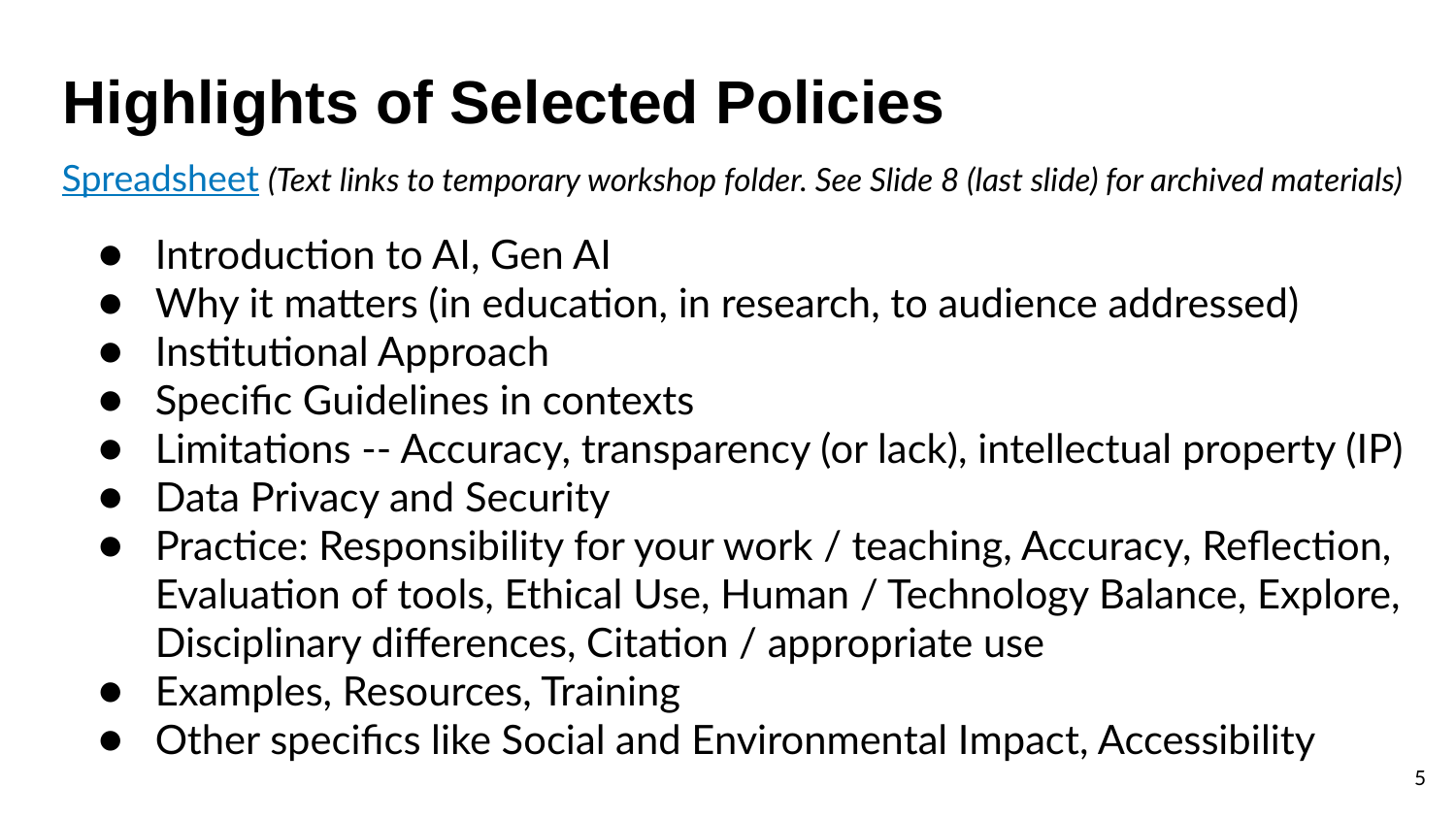

# Highlights of Selected Policies
Spreadsheet (Text links to temporary workshop folder. See Slide 8 (last slide) for archived materials)
Introduction to AI, Gen AI
Why it matters (in education, in research, to audience addressed)
Institutional Approach
Specific Guidelines in contexts
Limitations -- Accuracy, transparency (or lack), intellectual property (IP)
Data Privacy and Security
Practice: Responsibility for your work / teaching, Accuracy, Reflection, Evaluation of tools, Ethical Use, Human / Technology Balance, Explore, Disciplinary differences, Citation / appropriate use
Examples, Resources, Training
Other specifics like Social and Environmental Impact, Accessibility
5